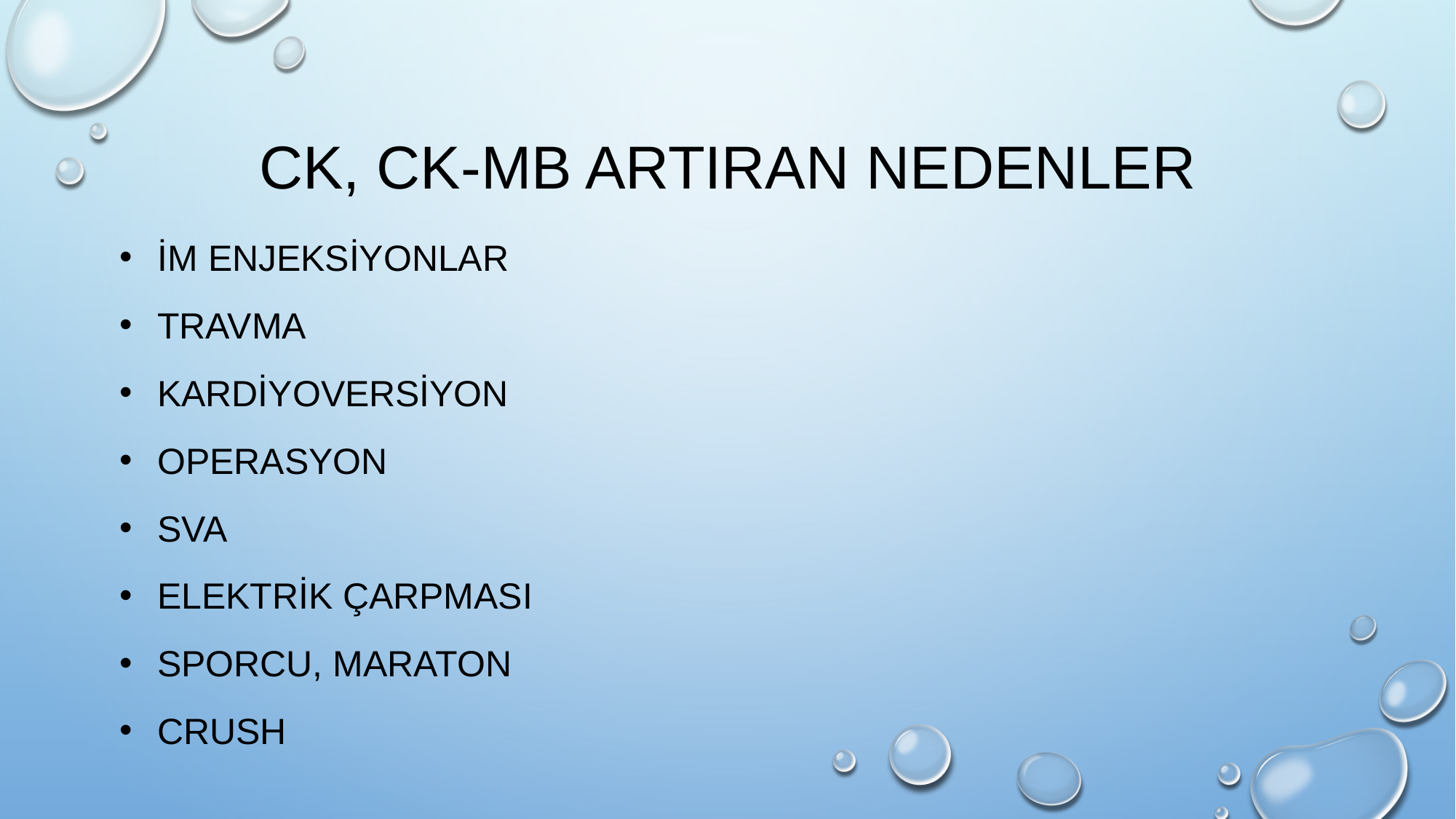

# CK, CK-MB ARTIRAN NEDENLER
 im enjeksiyonlar
 travma
 kardiyoversiyon
 operasyon
 SVA
 elektrik çarpması
 sporcu, maraton
 crush